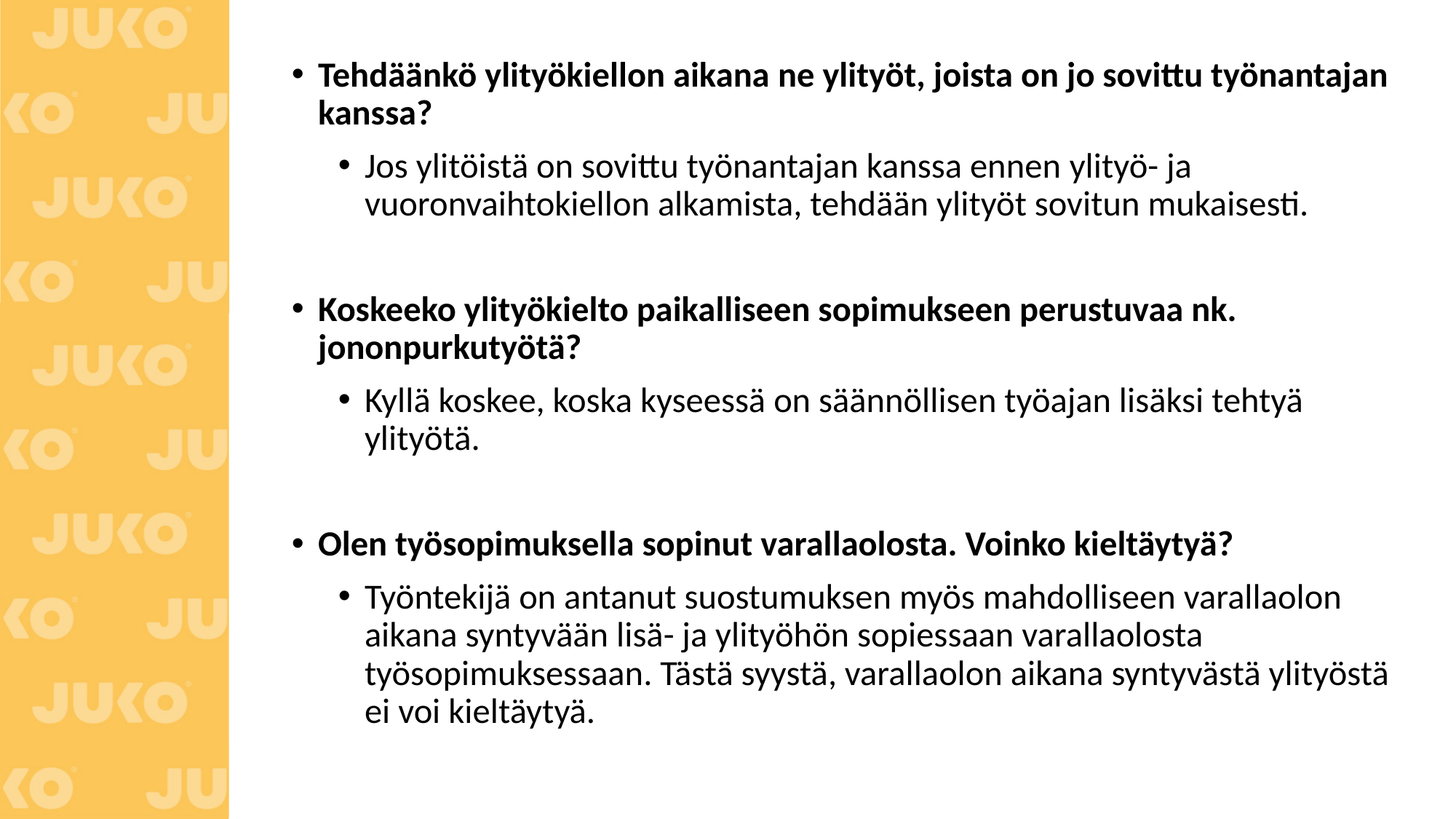

Tehdäänkö ylityökiellon aikana ne ylityöt, joista on jo sovittu työnantajan kanssa?
Jos ylitöistä on sovittu työnantajan kanssa ennen ylityö- ja vuoronvaihtokiellon alkamista, tehdään ylityöt sovitun mukaisesti.

Koskeeko ylityökielto paikalliseen sopimukseen perustuvaa nk. jononpurkutyötä?
Kyllä koskee, koska kyseessä on säännöllisen työajan lisäksi tehtyä ylityötä.

Olen työsopimuksella sopinut varallaolosta. Voinko kieltäytyä?
Työntekijä on antanut suostumuksen myös mahdolliseen varallaolon aikana syntyvään lisä- ja ylityöhön sopiessaan varallaolosta työsopimuksessaan. Tästä syystä, varallaolon aikana syntyvästä ylityöstä ei voi kieltäytyä.